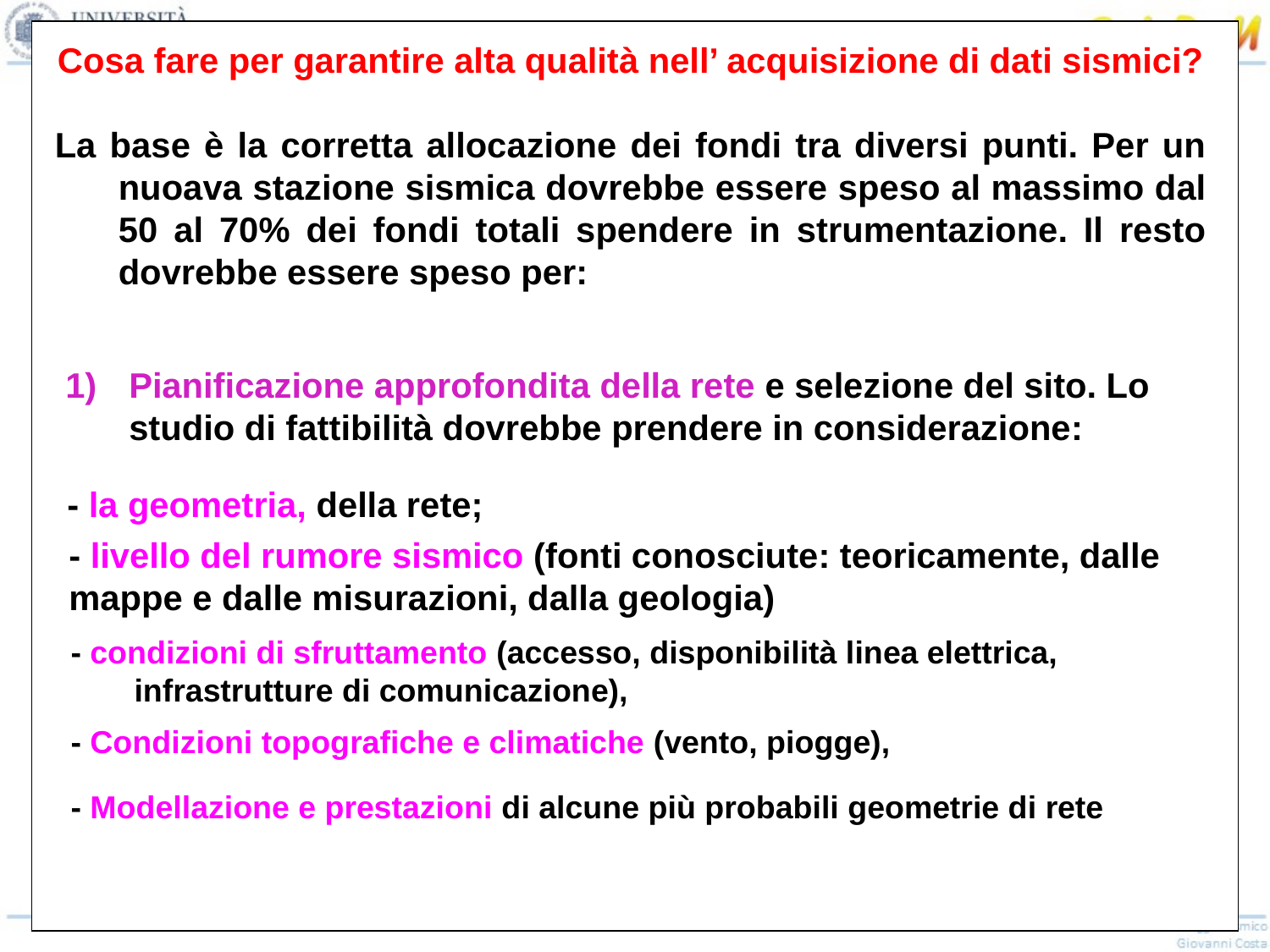

Cosa fare per garantire alta qualità nell’ acquisizione di dati sismici?

La base è la corretta allocazione dei fondi tra diversi punti. Per un nuoava stazione sismica dovrebbe essere speso al massimo dal 50 al 70% dei fondi totali spendere in strumentazione. Il resto dovrebbe essere speso per:
Pianificazione approfondita della rete e selezione del sito. Lo studio di fattibilità dovrebbe prendere in considerazione:
- la geometria, della rete;
- livello del rumore sismico (fonti conosciute: teoricamente, dalle mappe e dalle misurazioni, dalla geologia)
- condizioni di sfruttamento (accesso, disponibilità linea elettrica, infrastrutture di comunicazione),
- Condizioni topografiche e climatiche (vento, piogge),
- Modellazione e prestazioni di alcune più probabili geometrie di rete